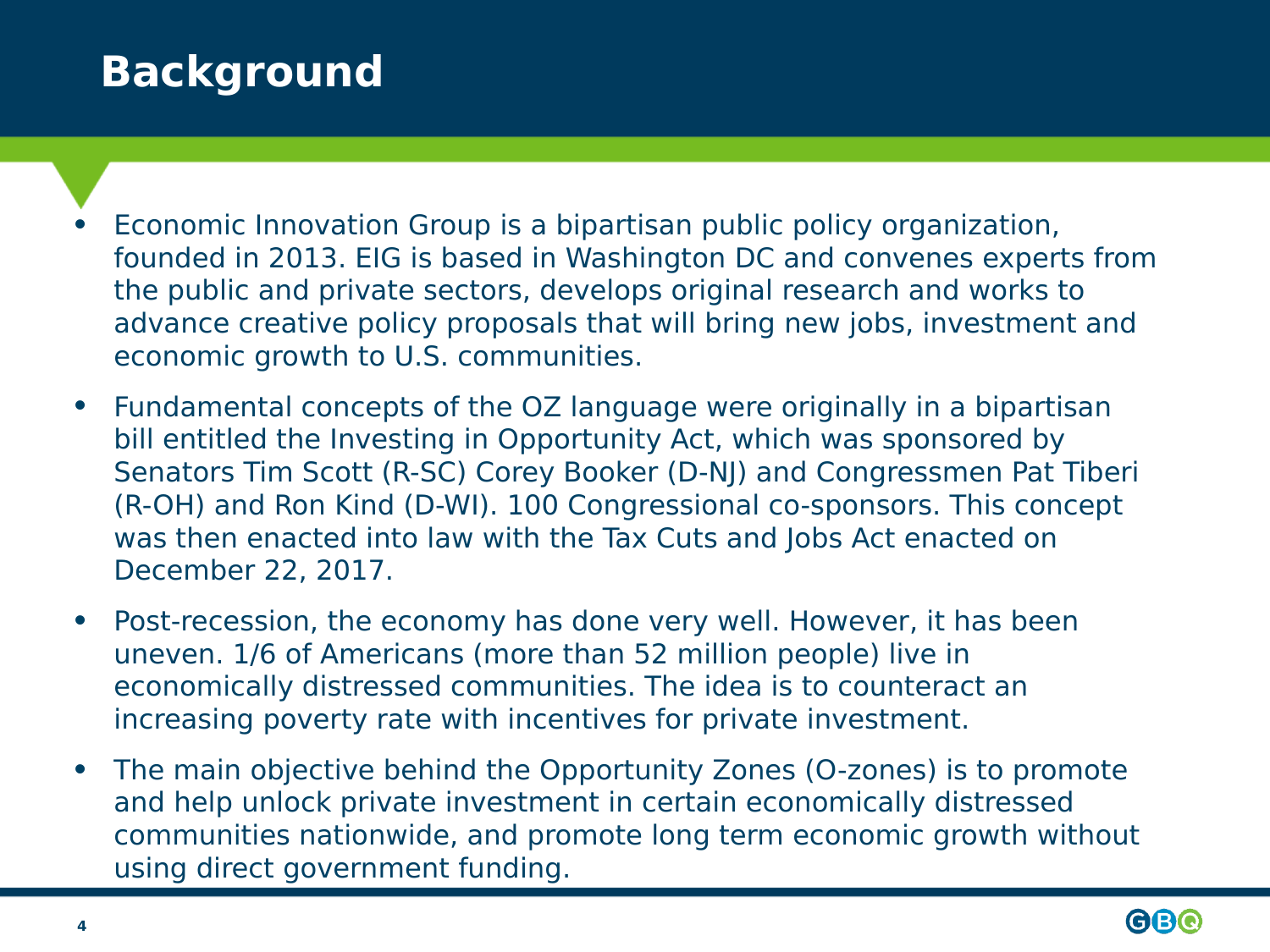

# Background
Economic Innovation Group is a bipartisan public policy organization, founded in 2013. EIG is based in Washington DC and convenes experts from the public and private sectors, develops original research and works to advance creative policy proposals that will bring new jobs, investment and economic growth to U.S. communities.
Fundamental concepts of the OZ language were originally in a bipartisan bill entitled the Investing in Opportunity Act, which was sponsored by Senators Tim Scott (R-SC) Corey Booker (D-NJ) and Congressmen Pat Tiberi (R-OH) and Ron Kind (D-WI). 100 Congressional co-sponsors. This concept was then enacted into law with the Tax Cuts and Jobs Act enacted on December 22, 2017.
Post-recession, the economy has done very well. However, it has been uneven. 1/6 of Americans (more than 52 million people) live in economically distressed communities. The idea is to counteract an increasing poverty rate with incentives for private investment.
The main objective behind the Opportunity Zones (O-zones) is to promote and help unlock private investment in certain economically distressed communities nationwide, and promote long term economic growth without using direct government funding.
4